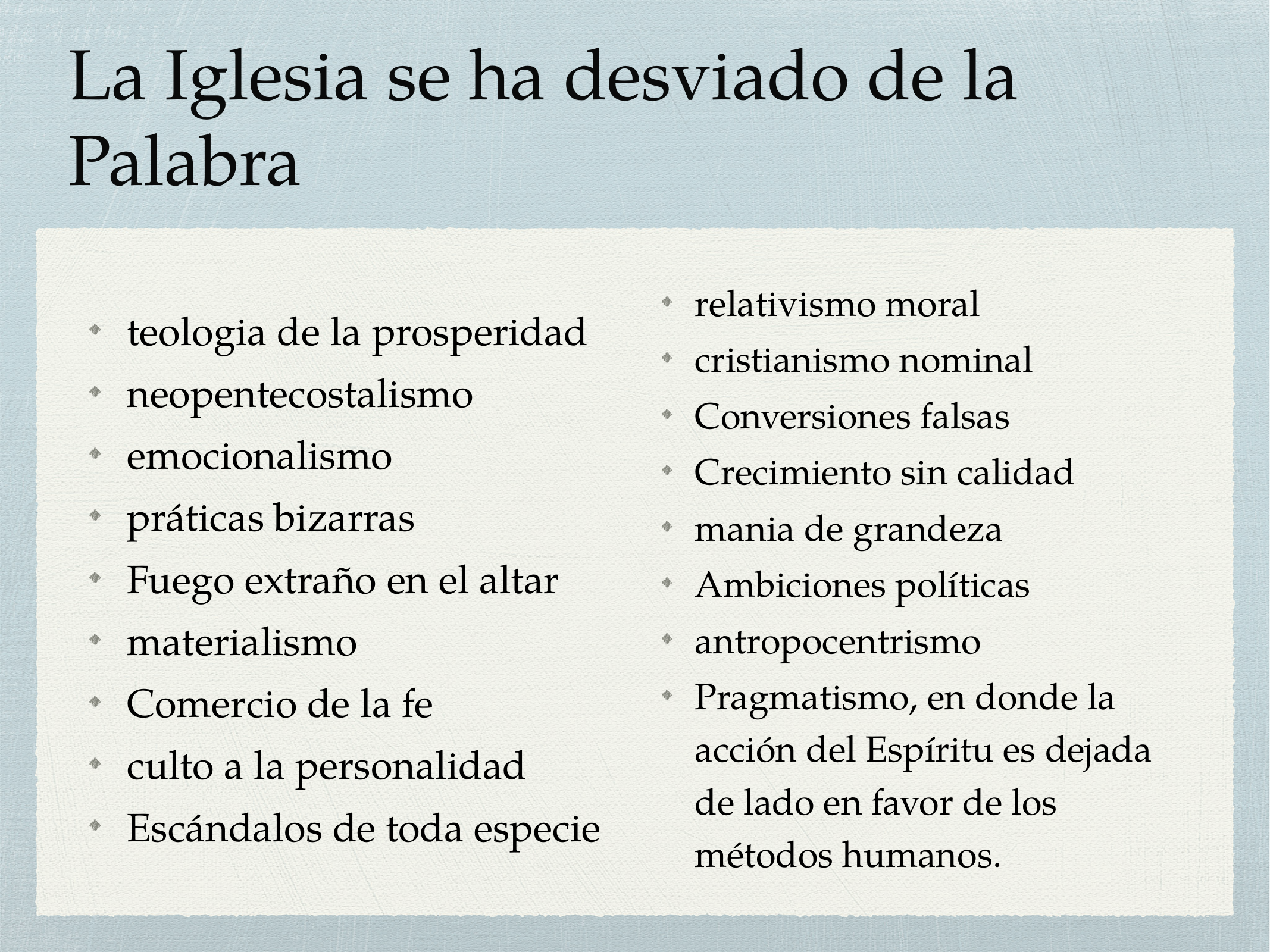

# La Iglesia se ha desviado de la Palabra
relativismo moral
cristianismo nominal
Conversiones falsas
Crecimiento sin calidad
mania de grandeza
Ambiciones políticas
antropocentrismo
Pragmatismo, en donde la acción del Espíritu es dejada de lado en favor de los métodos humanos.
teologia de la prosperidad
neopentecostalismo
emocionalismo
práticas bizarras
Fuego extraño en el altar
materialismo
Comercio de la fe
culto a la personalidad
Escándalos de toda especie